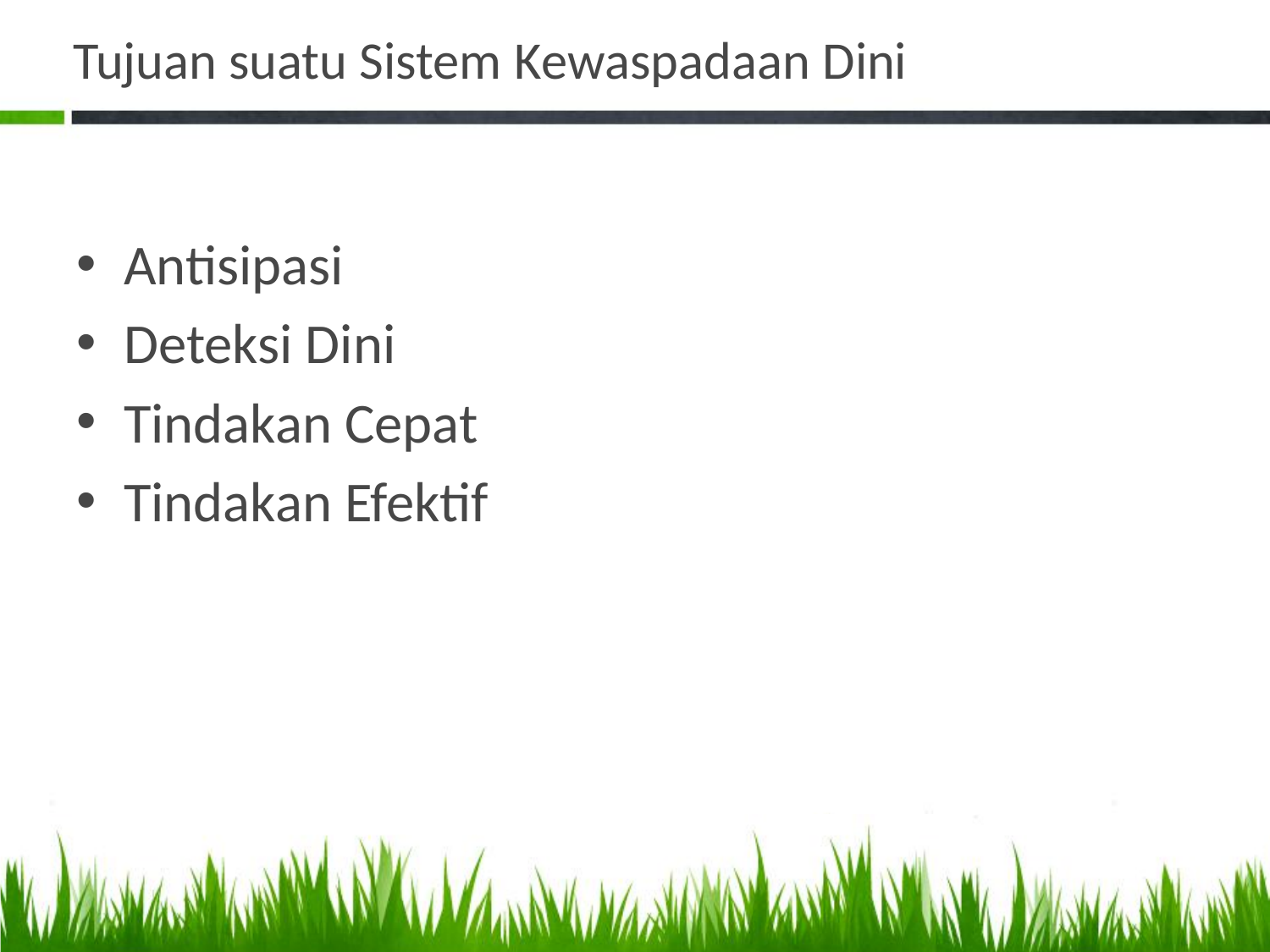

# Tujuan suatu Sistem Kewaspadaan Dini
Antisipasi
Deteksi Dini
Tindakan Cepat
Tindakan Efektif